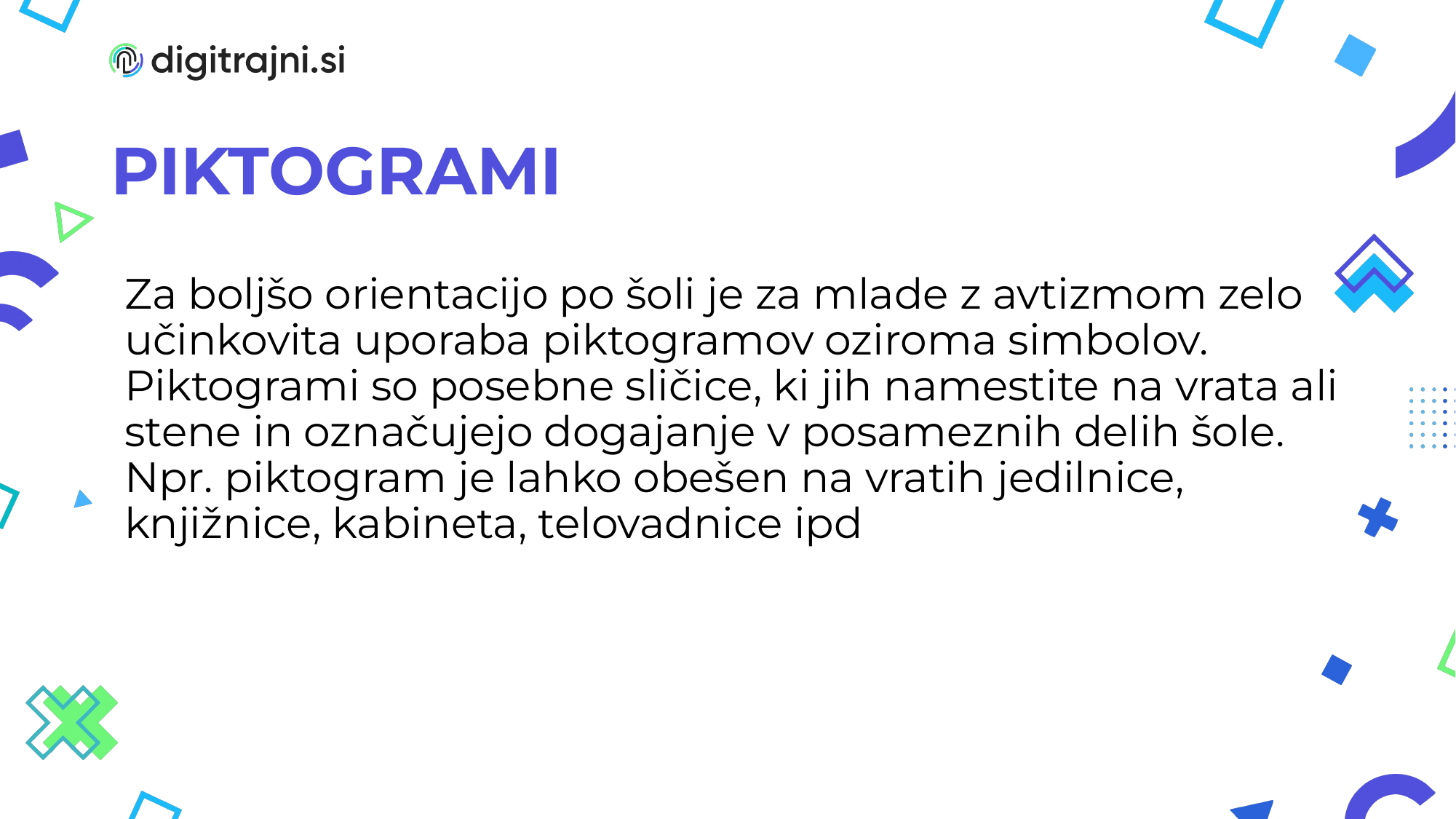

# PIKTOGRAMI
Za boljšo orientacijo po šoli je za mlade z avtizmom zelo učinkovita uporaba piktogramov oziroma simbolov. Piktogrami so posebne sličice, ki jih namestite na vrata ali stene in označujejo dogajanje v posameznih delih šole. Npr. piktogram je lahko obešen na vratih jedilnice, knjižnice, kabineta, telovadnice ipd